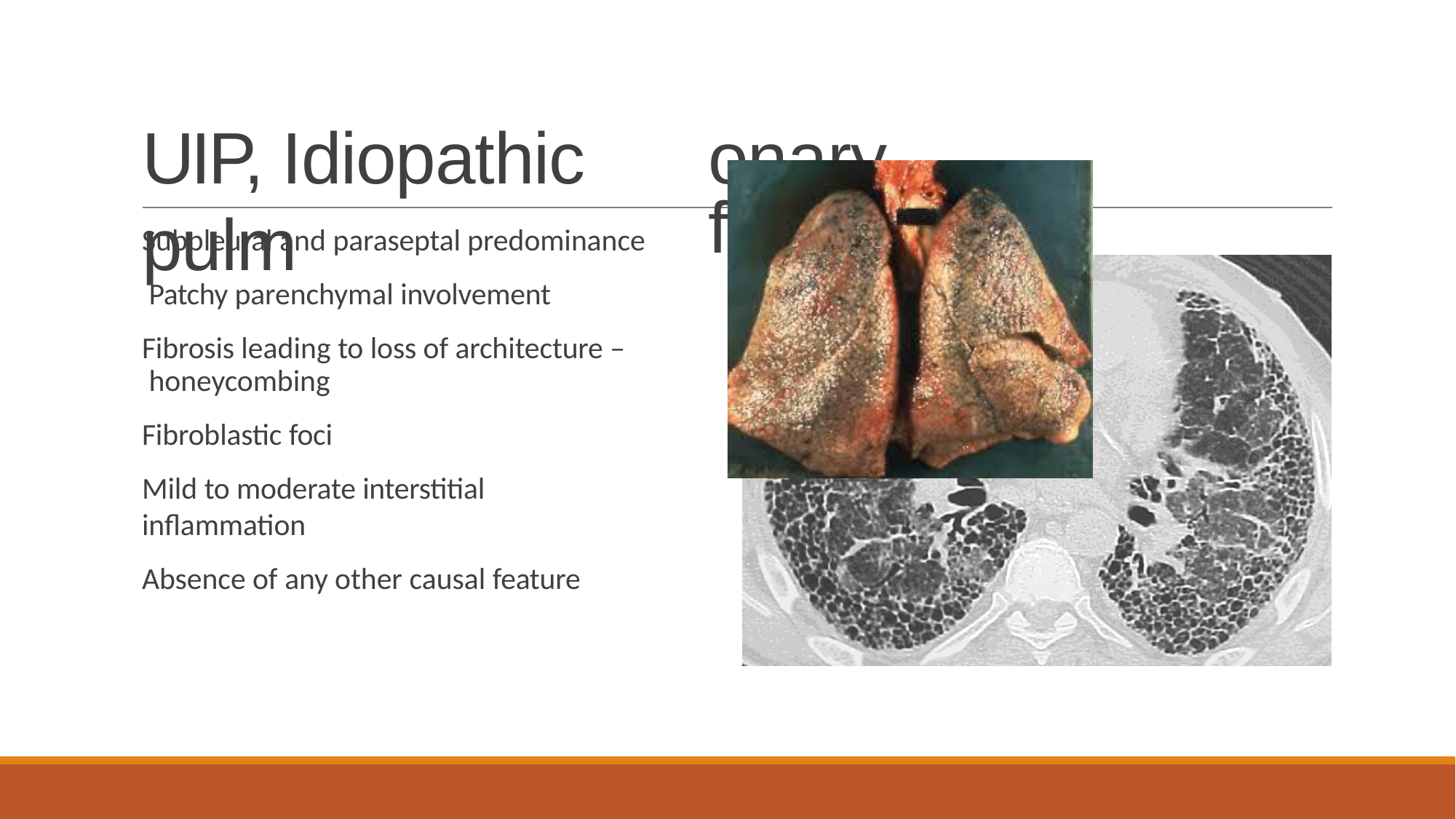

# UIP, Idiopathic pulm
onary fibrosis

Subpleural and paraseptal predominance  Patchy parenchymal involvement
Fibrosis leading to loss of architecture –  honeycombing
Fibroblastic foci
Mild to moderate interstitial inflammation
Absence of any other causal feature